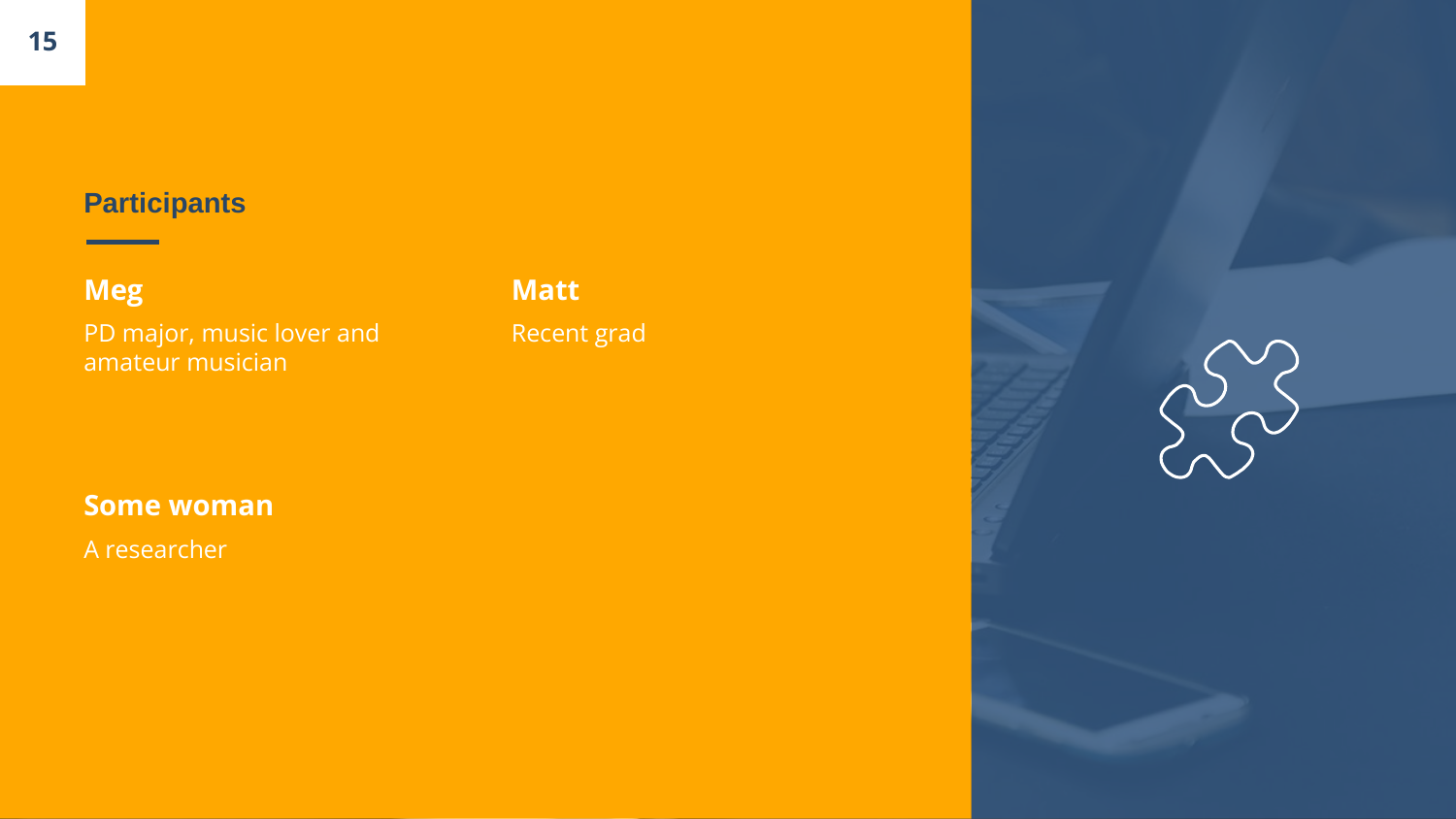

15
# Participants
Meg
PD major, music lover and amateur musician
Matt
Recent grad

Some woman
A researcher